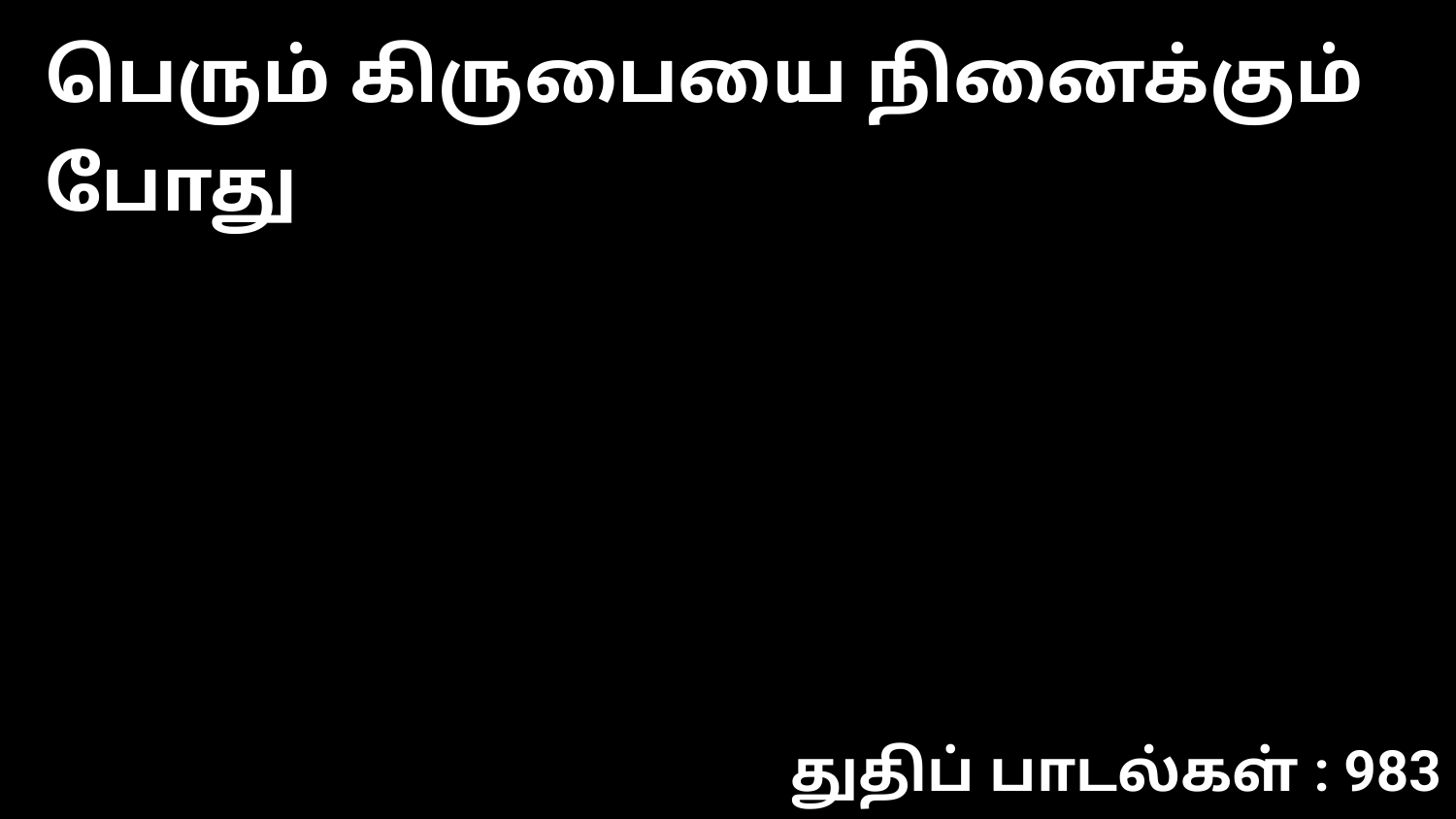

பெரும் கிருபையை நினைக்கும் போது
துதிப் பாடல்கள் : 983